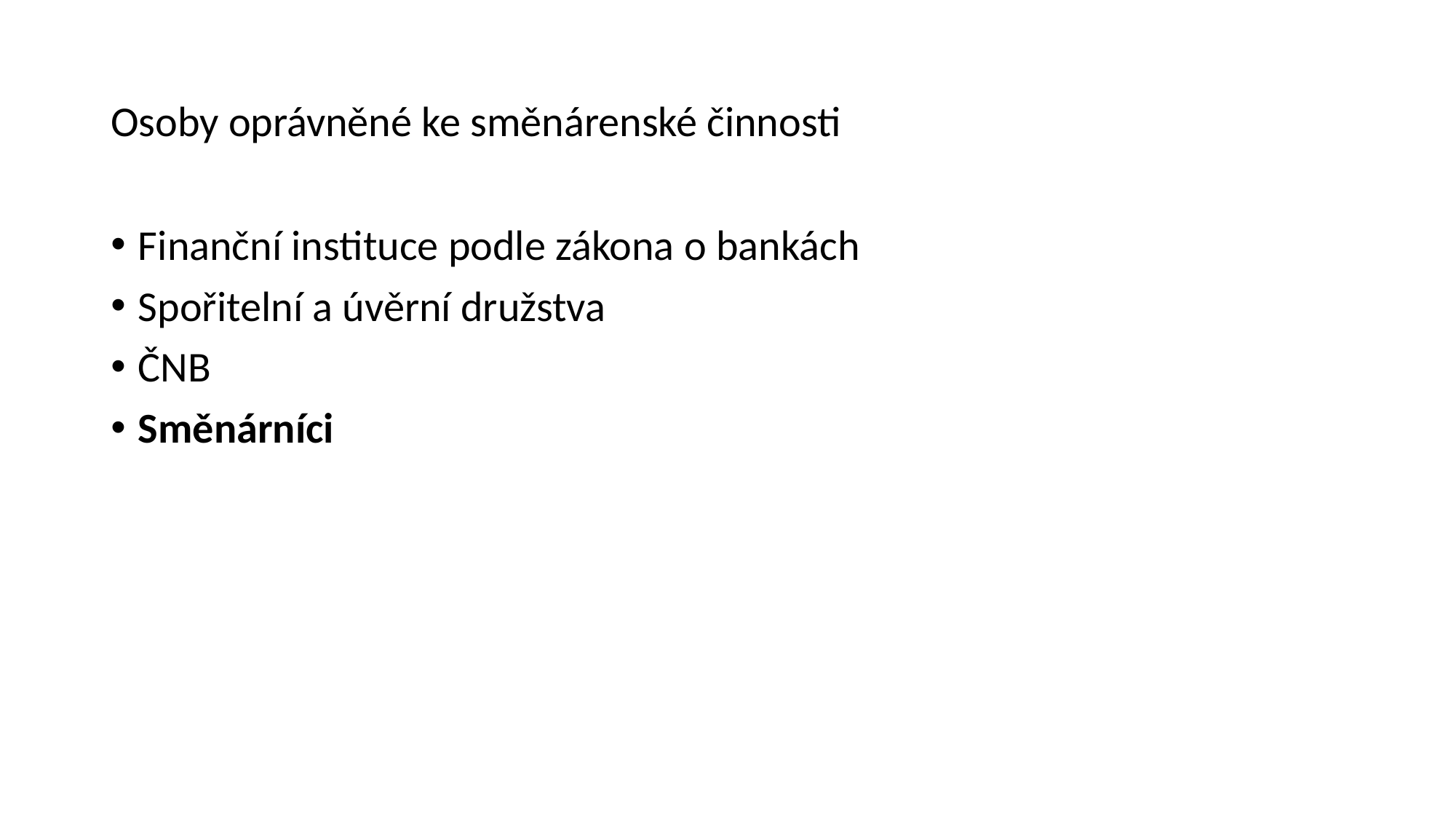

# Osoby oprávněné ke směnárenské činnosti
Finanční instituce podle zákona o bankách
Spořitelní a úvěrní družstva
ČNB
Směnárníci